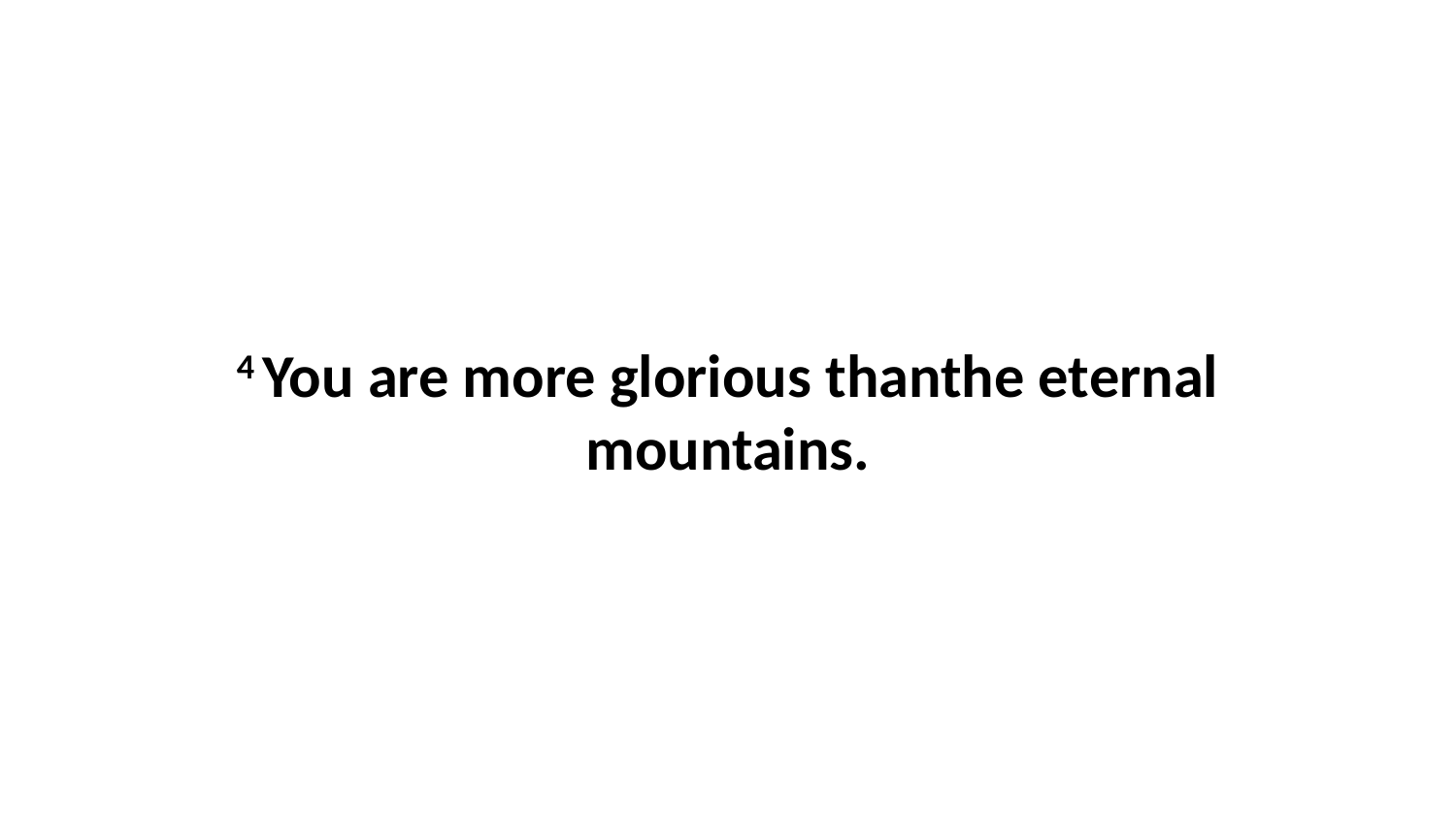

4 You are more glorious thanthe eternal mountains.